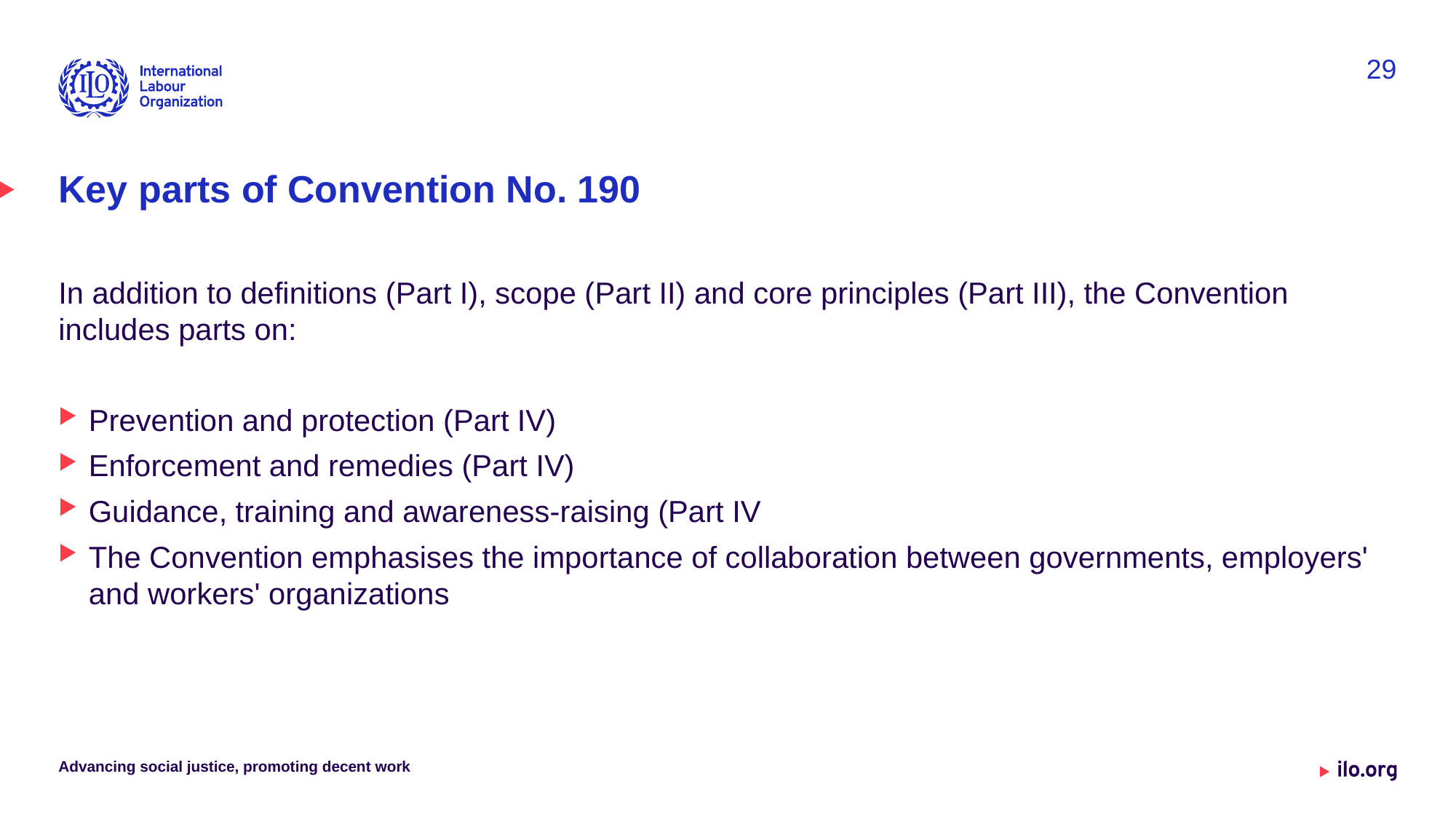

29
# Key parts of Convention No. 190
In addition to definitions (Part I), scope (Part II) and core principles (Part III), the Convention includes parts on:

Prevention and protection (Part IV)
Enforcement and remedies (Part IV)
Guidance, training and awareness-raising (Part IV
The Convention emphasises the importance of collaboration between governments, employers' and workers' organizations

Advancing social justice, promoting decent work
Date: Monday / 01 / October / 2019